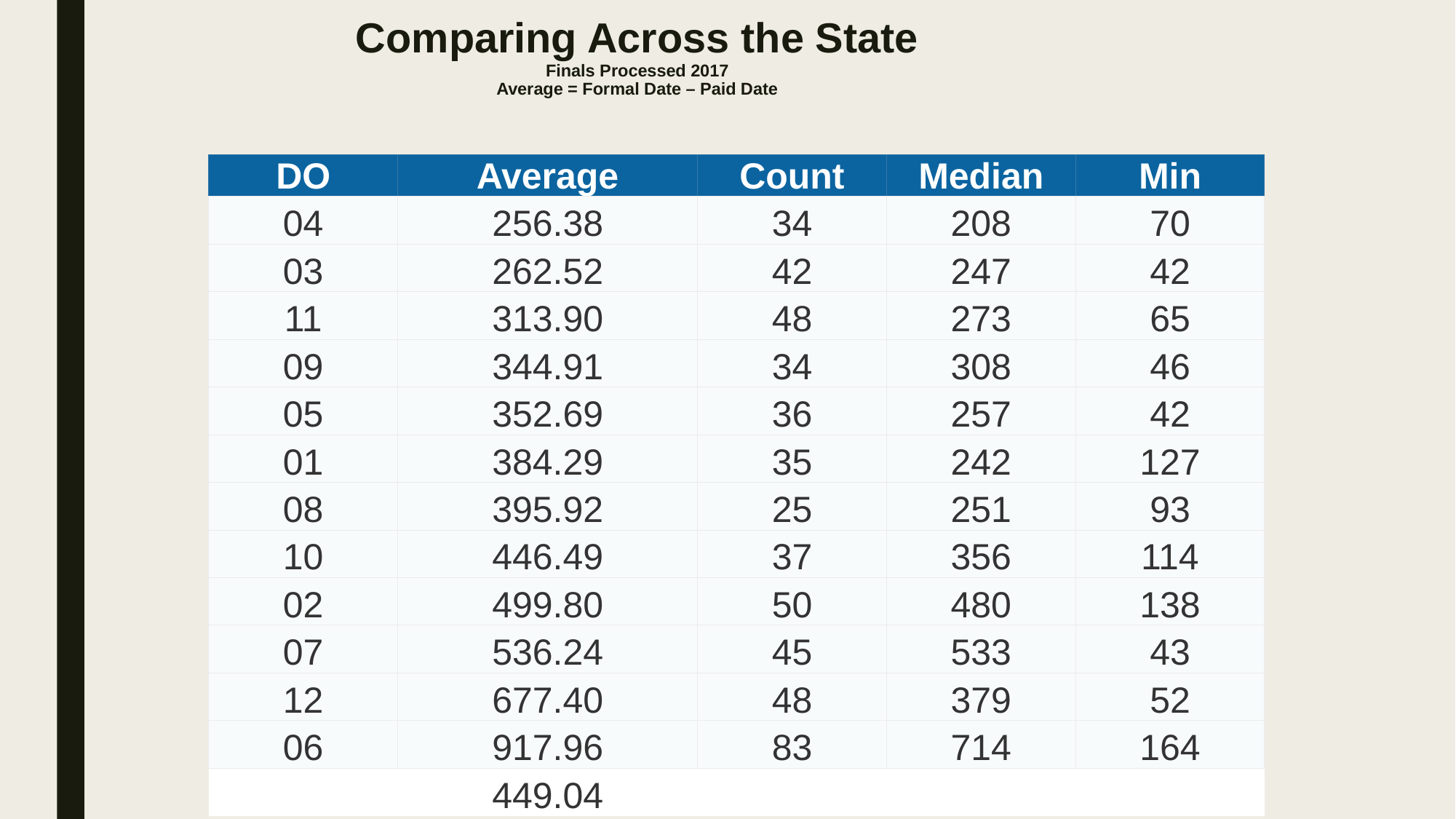

# Comparing Across the State Finals Processed 2017 Average = Formal Date – Paid Date
| DO | Average | Count | Median | Min |
| --- | --- | --- | --- | --- |
| 04 | 256.38 | 34 | 208 | 70 |
| 03 | 262.52 | 42 | 247 | 42 |
| 11 | 313.90 | 48 | 273 | 65 |
| 09 | 344.91 | 34 | 308 | 46 |
| 05 | 352.69 | 36 | 257 | 42 |
| 01 | 384.29 | 35 | 242 | 127 |
| 08 | 395.92 | 25 | 251 | 93 |
| 10 | 446.49 | 37 | 356 | 114 |
| 02 | 499.80 | 50 | 480 | 138 |
| 07 | 536.24 | 45 | 533 | 43 |
| 12 | 677.40 | 48 | 379 | 52 |
| 06 | 917.96 | 83 | 714 | 164 |
|  | 449.04 |  |  |  |